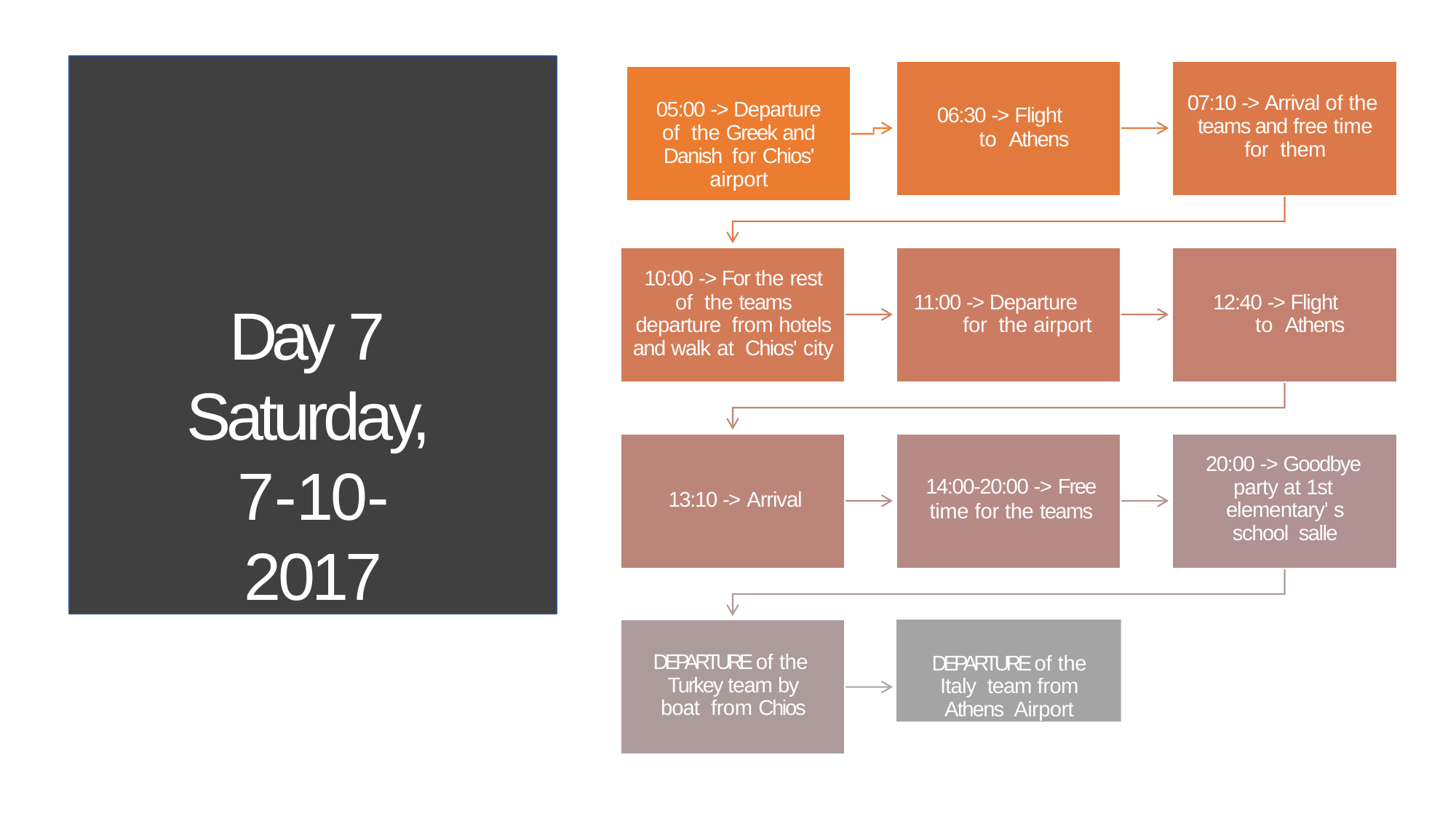

Day 7  Saturday,  7-10-2017

07:10 -> Arrival of the  teams and free time for  them
05:00 -> Departure of  the Greek and Danish  for Chios' airport
06:30 -> Flight to  Athens

10:00 -> For the rest of  the teams departure  from hotels and walk at  Chios' city
11:00 -> Departure for  the airport
12:40 -> Flight to  Athens

20:00 -> Goodbye  party at 1st  elementary' s school  salle
14:00-20:00 -> Free
time for the teams
13:10 -> Arrival

DEPARTURE of the Italy  team from Athens  Airport
DEPARTURE of the  Turkey team by boat  from Chios